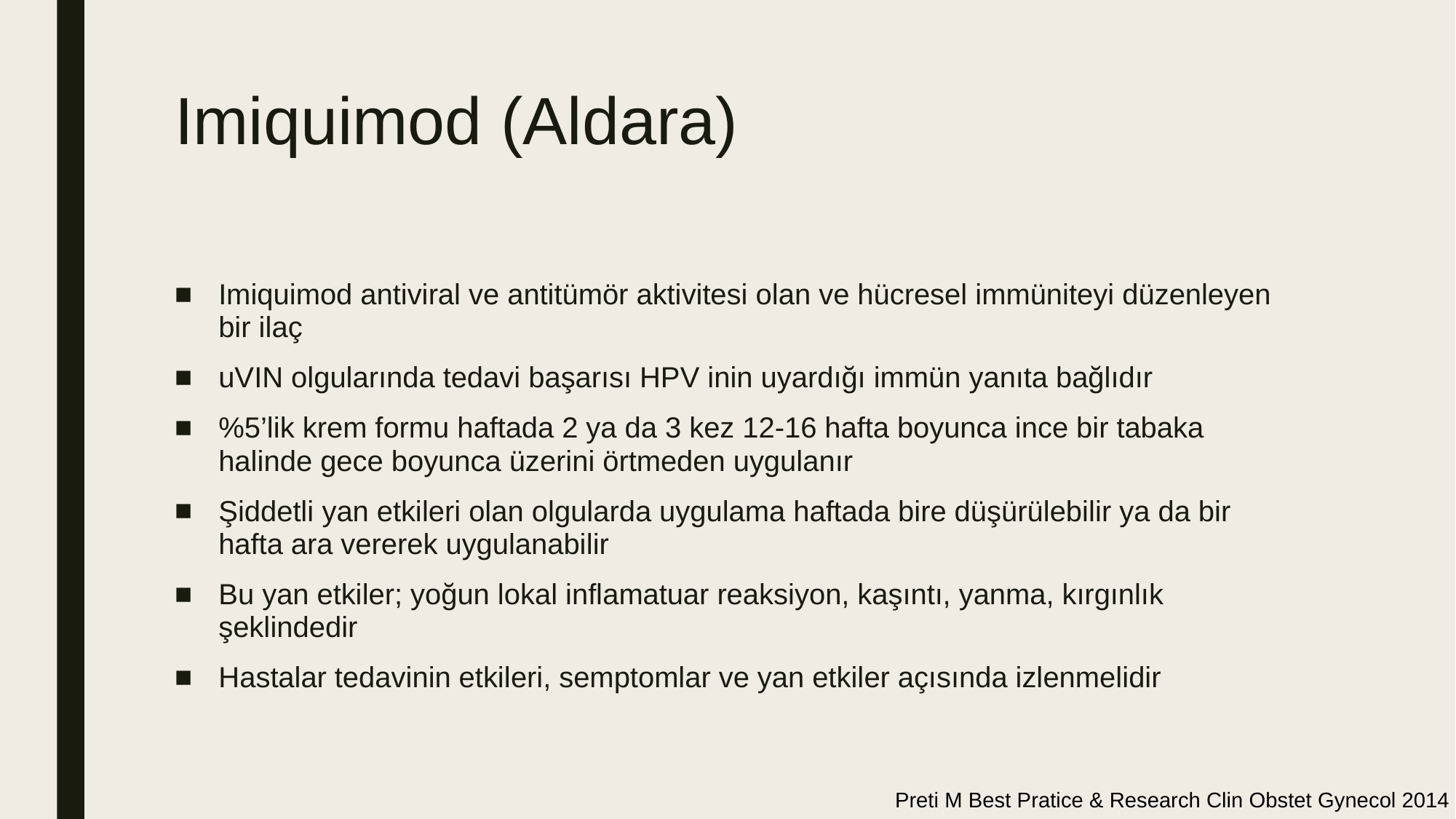

# Imiquimod (Aldara)
Imiquimod antiviral ve antitümör aktivitesi olan ve hücresel immüniteyi düzenleyen bir ilaç
uVIN olgularında tedavi başarısı HPV inin uyardığı immün yanıta bağlıdır
%5’lik krem formu haftada 2 ya da 3 kez 12-16 hafta boyunca ince bir tabaka halinde gece boyunca üzerini örtmeden uygulanır
Şiddetli yan etkileri olan olgularda uygulama haftada bire düşürülebilir ya da bir hafta ara vererek uygulanabilir
Bu yan etkiler; yoğun lokal inflamatuar reaksiyon, kaşıntı, yanma, kırgınlık şeklindedir
Hastalar tedavinin etkileri, semptomlar ve yan etkiler açısında izlenmelidir

Preti M Best Pratice & Research Clin Obstet Gynecol 2014